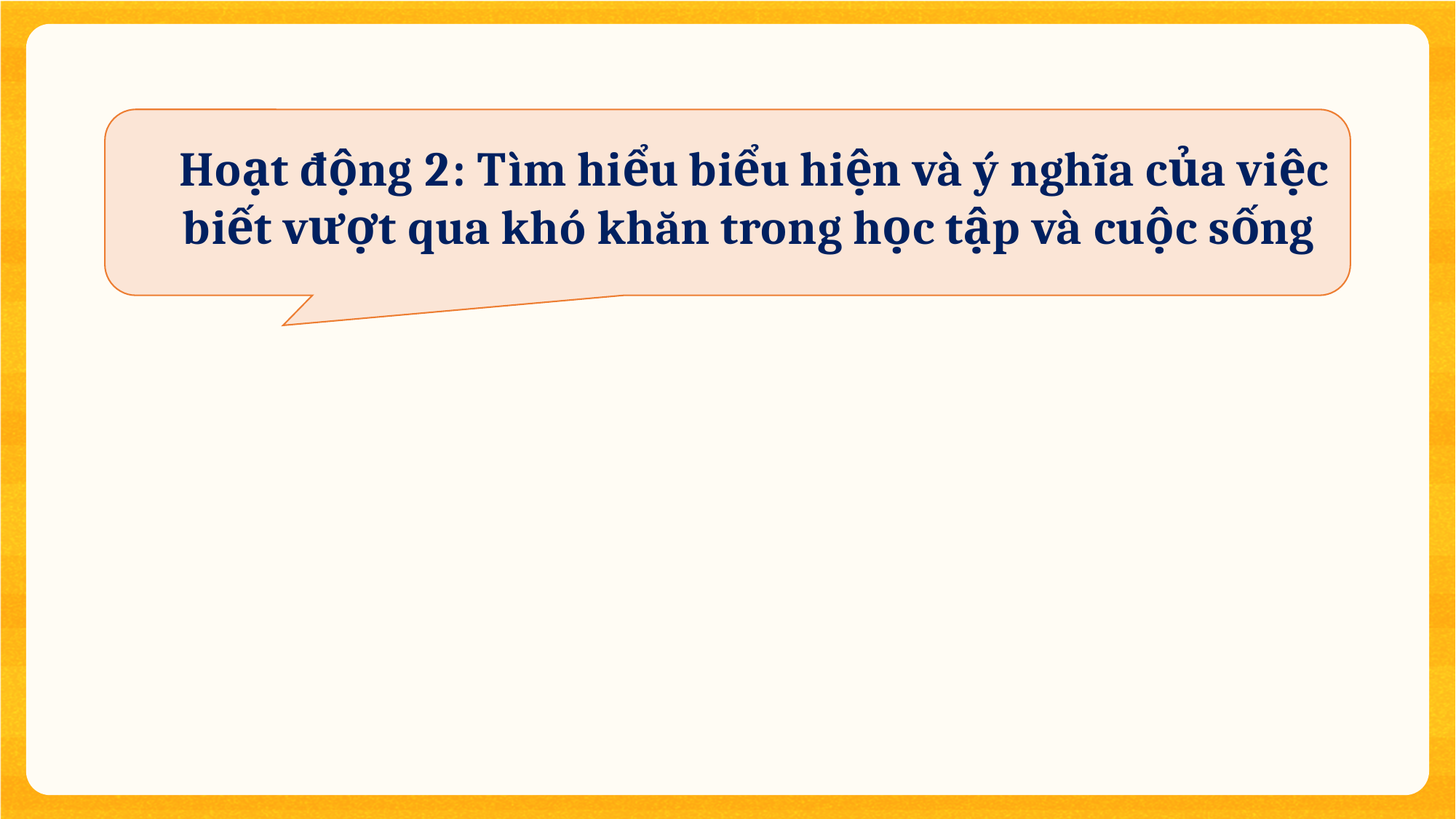

Hoạt động 2: Tìm hiểu biểu hiện và ý nghĩa của việc biết vượt qua khó khăn trong học tập và cuộc sống